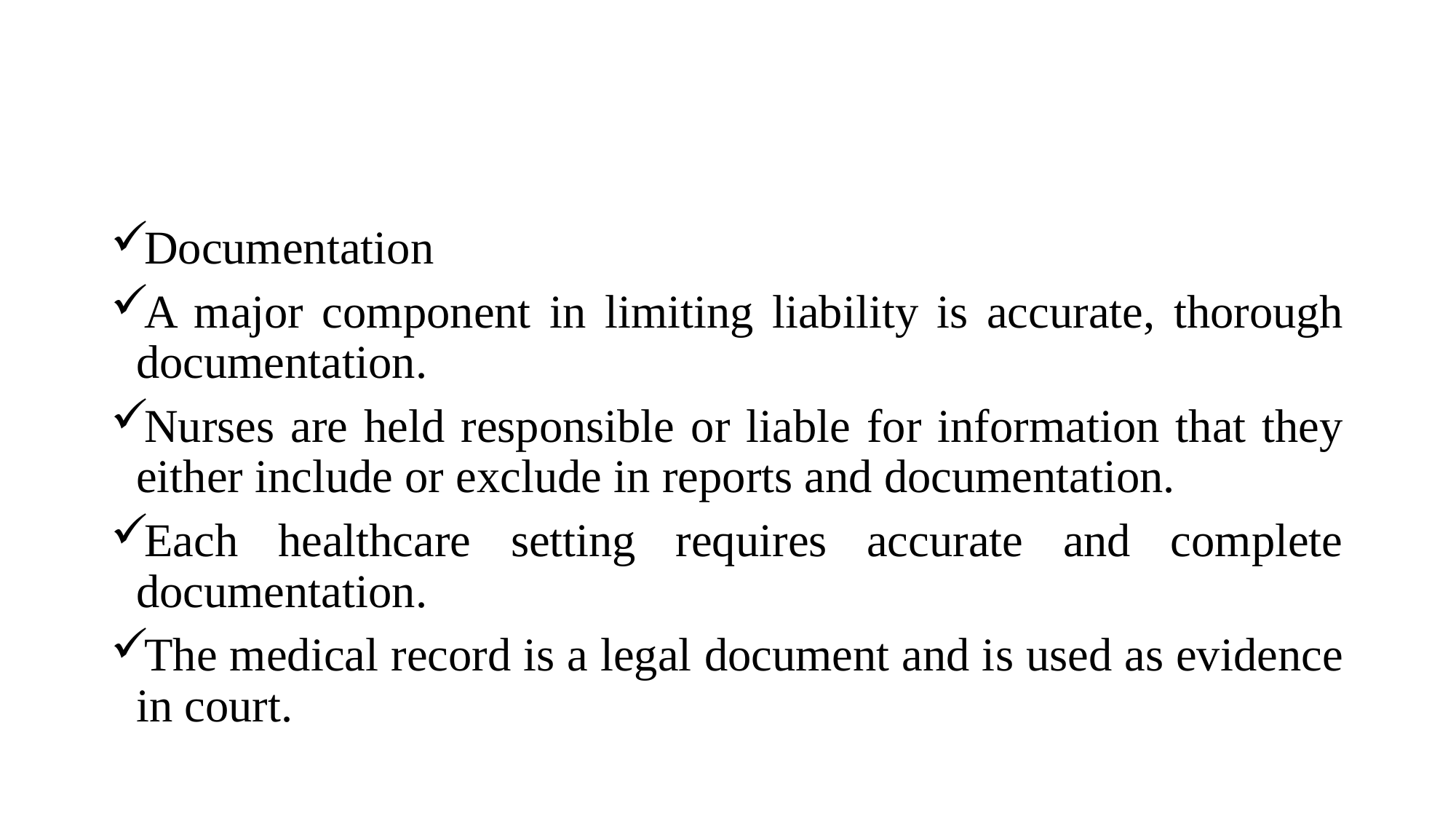

Documentation
A major component in limiting liability is accurate, thorough documentation.
Nurses are held responsible or liable for information that they either include or exclude in reports and documentation.
Each healthcare setting requires accurate and complete documentation.
The medical record is a legal document and is used as evidence in court.